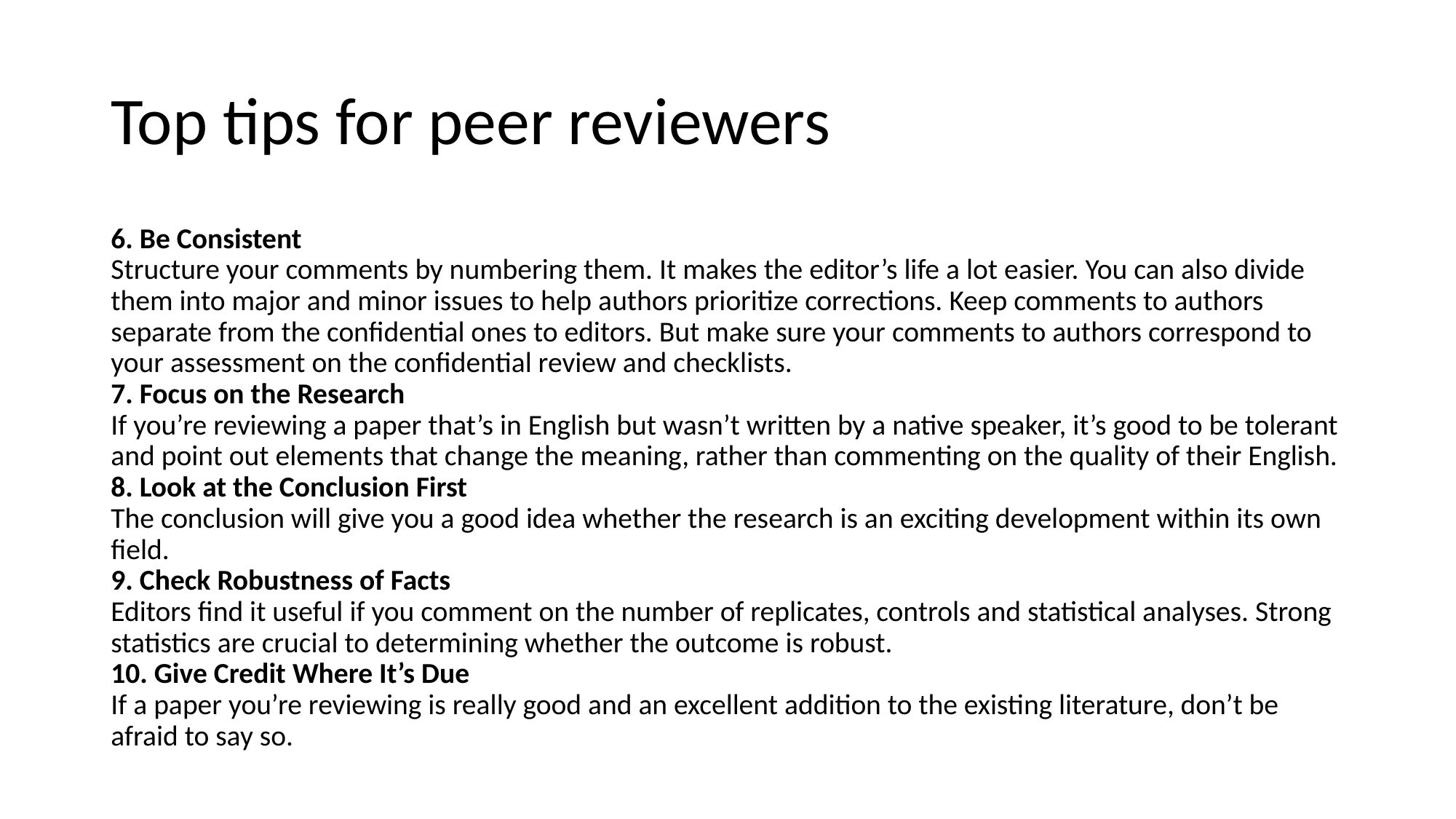

# Top tips for peer reviewers
6. Be Consistent
Structure your comments by numbering them. It makes the editor’s life a lot easier. You can also divide them into major and minor issues to help authors prioritize corrections. Keep comments to authors separate from the confidential ones to editors. But make sure your comments to authors correspond to your assessment on the confidential review and checklists.
7. Focus on the Research
If you’re reviewing a paper that’s in English but wasn’t written by a native speaker, it’s good to be tolerant and point out elements that change the meaning, rather than commenting on the quality of their English.
8. Look at the Conclusion First
The conclusion will give you a good idea whether the research is an exciting development within its own field.
9. Check Robustness of Facts
Editors find it useful if you comment on the number of replicates, controls and statistical analyses. Strong statistics are crucial to determining whether the outcome is robust.
10. Give Credit Where It’s Due
If a paper you’re reviewing is really good and an excellent addition to the existing literature, don’t be afraid to say so.